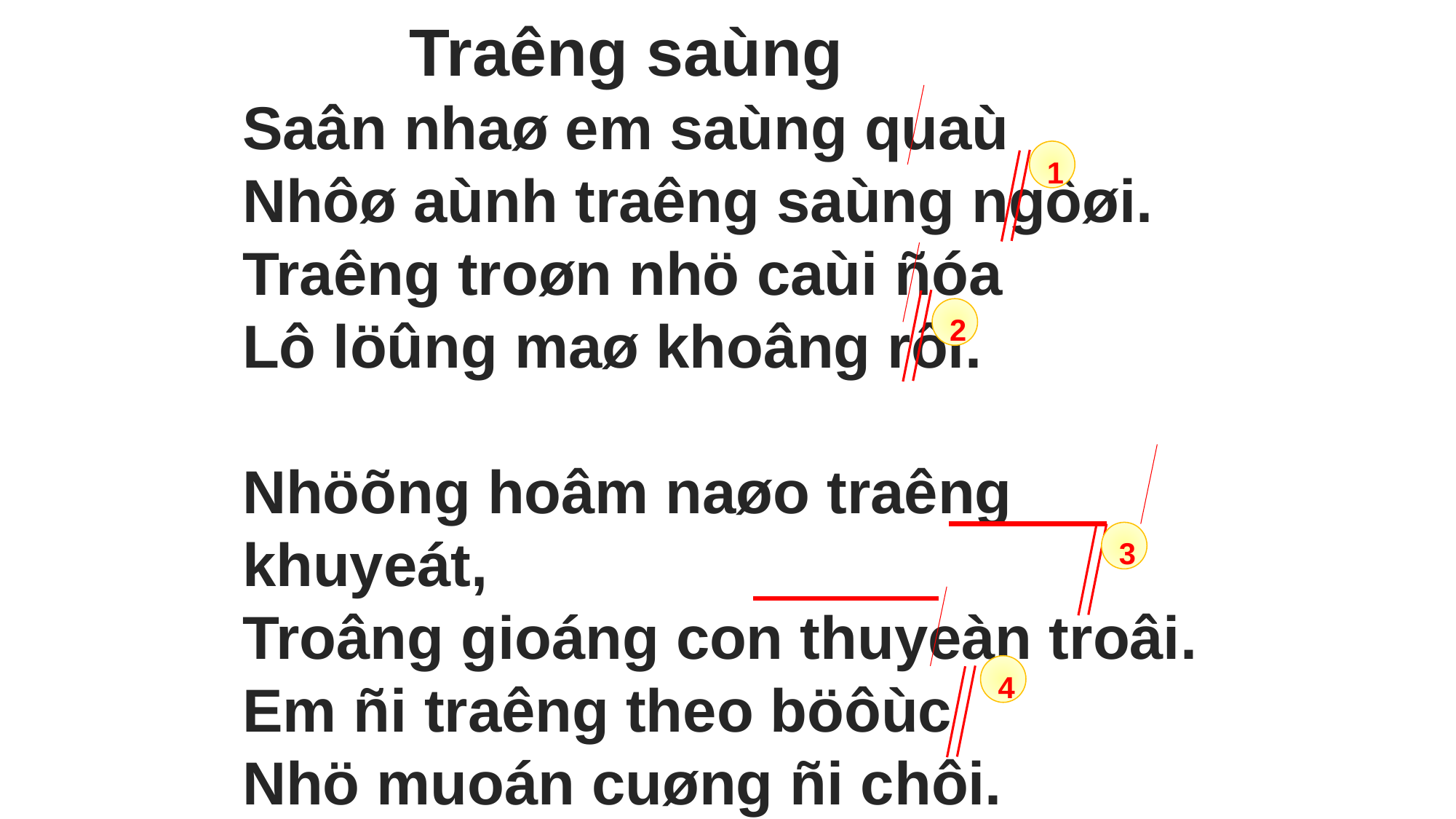

Traêng saùng
Saân nhaø em saùng quaù
Nhôø aùnh traêng saùng ngôøi.
Traêng troøn nhö caùi ñóa
Lô löûng maø khoâng rôi.

Nhöõng hoâm naøo traêng khuyeát,
Troâng gioáng con thuyeàn troâi.
Em ñi traêng theo böôùc
Nhö muoán cuøng ñi chôi.
1
2
3
4